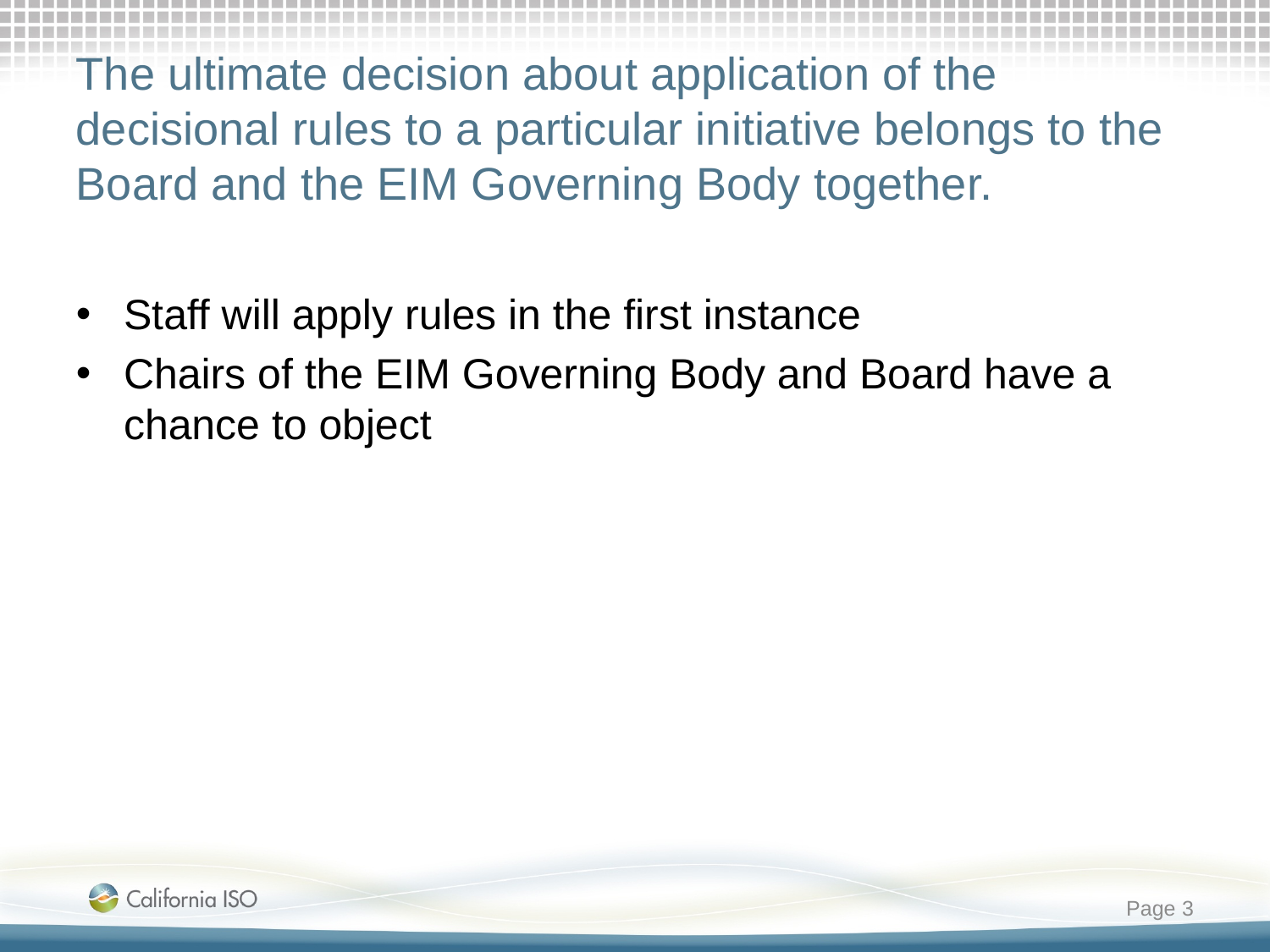

# The ultimate decision about application of the decisional rules to a particular initiative belongs to the Board and the EIM Governing Body together.

Staff will apply rules in the first instance
Chairs of the EIM Governing Body and Board have a chance to object
Page 3